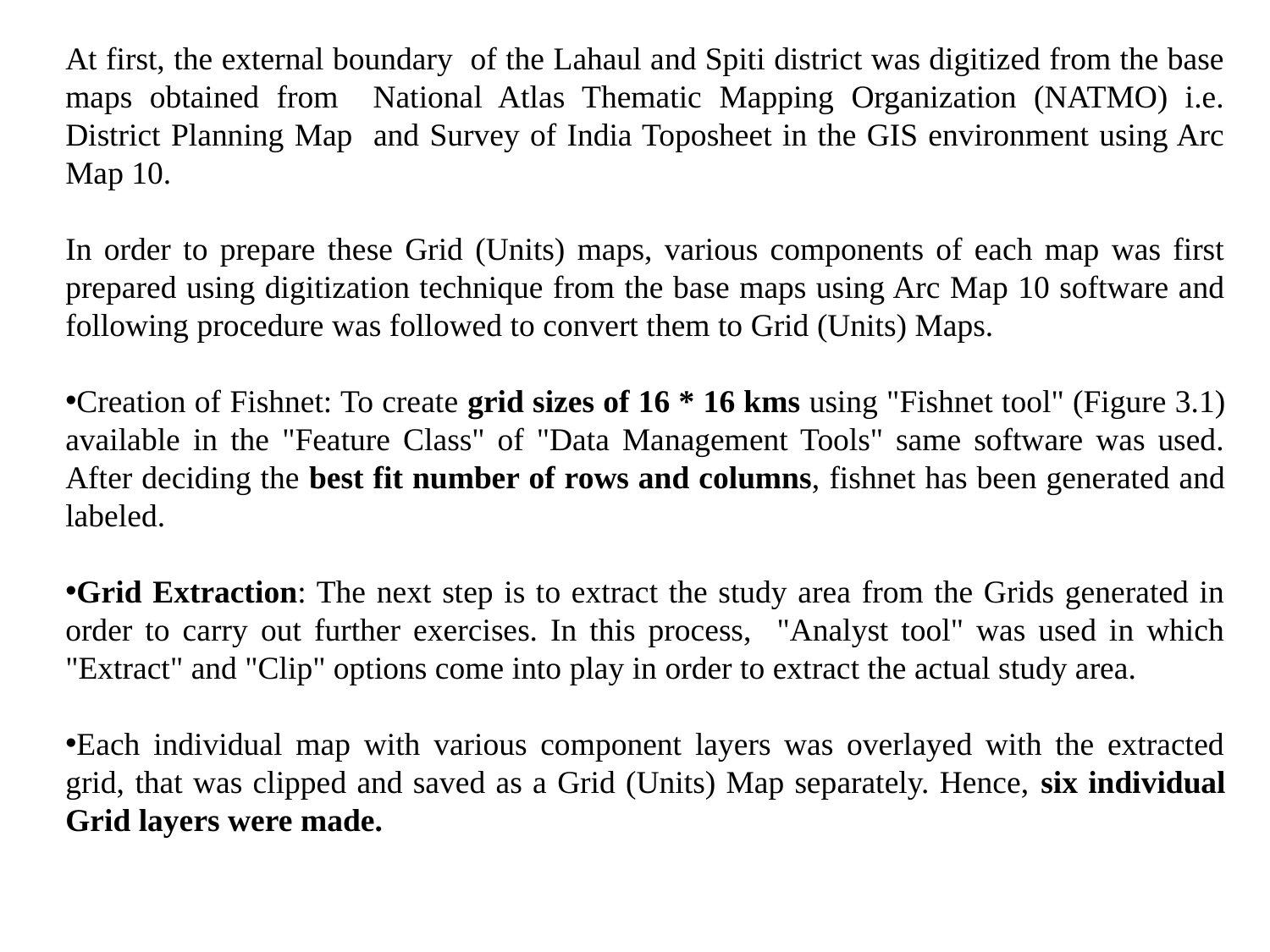

At first, the external boundary  of the Lahaul and Spiti district was digitized from the base maps obtained from  National Atlas Thematic Mapping Organization (NATMO) i.e. District Planning Map  and Survey of India Toposheet in the GIS environment using Arc Map 10.

In order to prepare these Grid (Units) maps, various components of each map was first prepared using digitization technique from the base maps using Arc Map 10 software and following procedure was followed to convert them to Grid (Units) Maps.

Creation of Fishnet: To create grid sizes of 16 * 16 kms using "Fishnet tool" (Figure 3.1) available in the "Feature Class" of "Data Management Tools" same software was used. After deciding the best fit number of rows and columns, fishnet has been generated and labeled.

Grid Extraction: The next step is to extract the study area from the Grids generated in order to carry out further exercises. In this process,  "Analyst tool" was used in which "Extract" and "Clip" options come into play in order to extract the actual study area.

Each individual map with various component layers was overlayed with the extracted grid, that was clipped and saved as a Grid (Units) Map separately. Hence, six individual Grid layers were made.